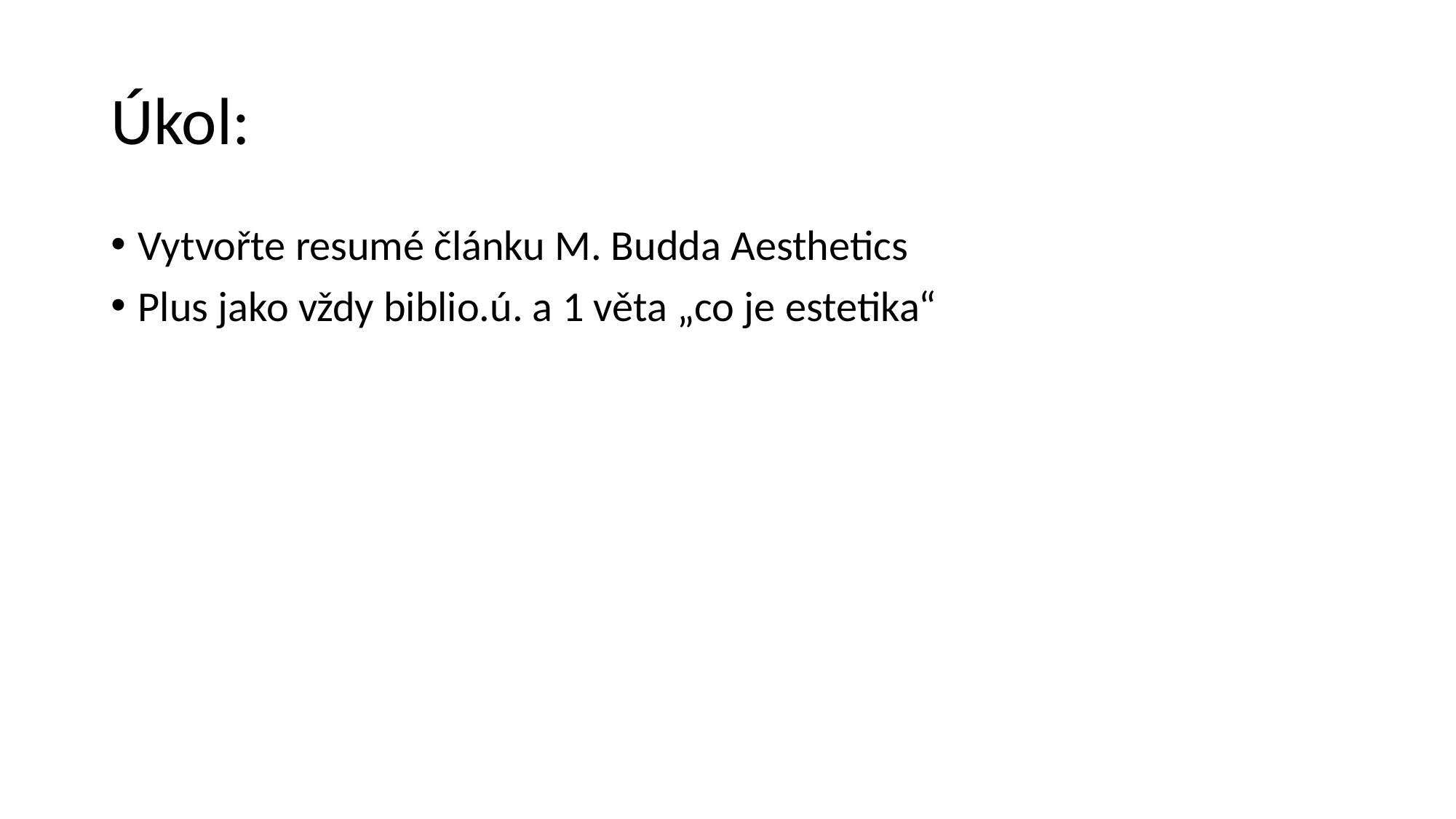

# Úkol:
Vytvořte resumé článku M. Budda Aesthetics
Plus jako vždy biblio.ú. a 1 věta „co je estetika“